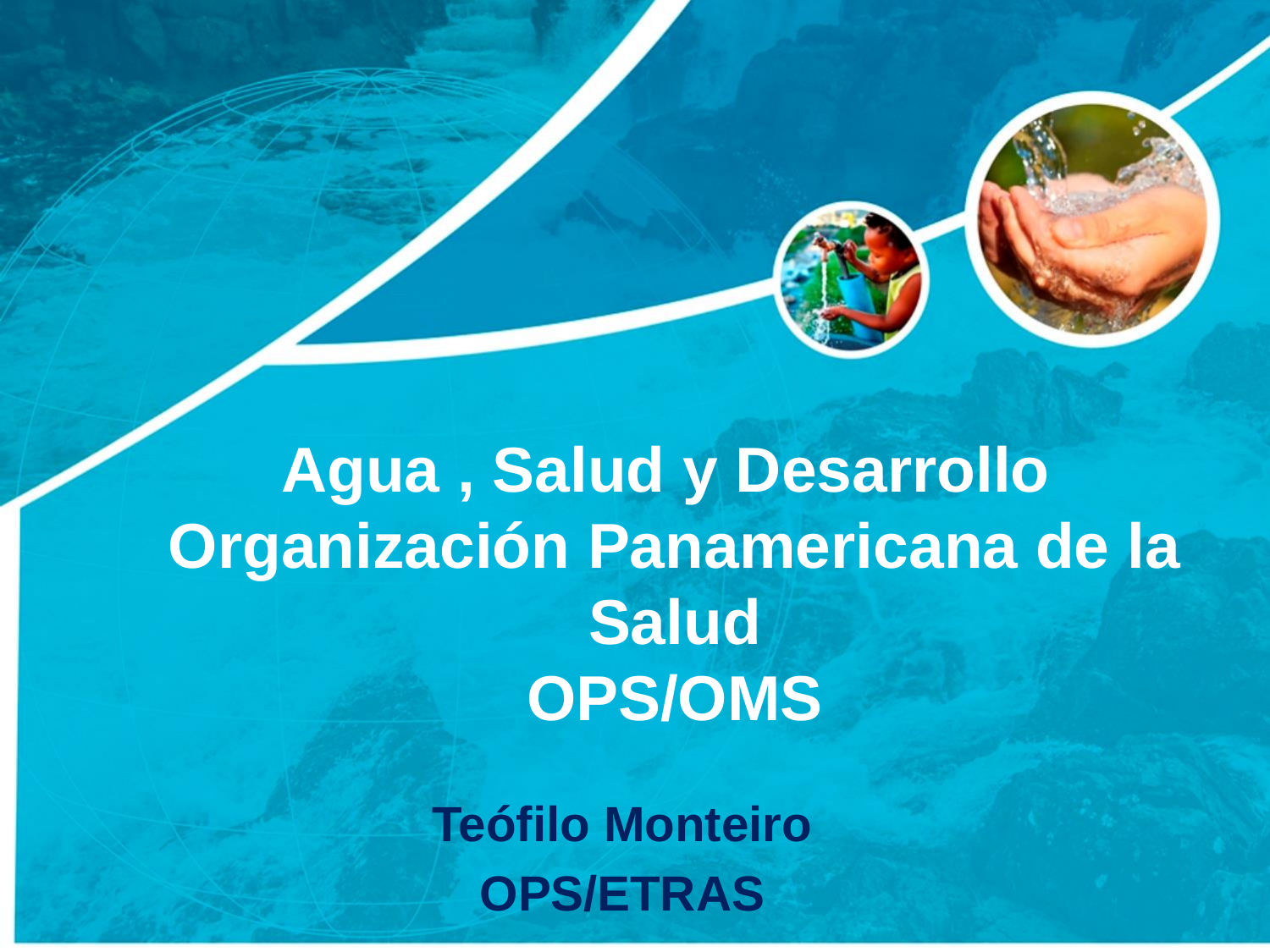

# Agua , Salud y Desarrollo Organización Panamericana de la Salud OPS/OMS
Teófilo Monteiro
OPS/ETRAS